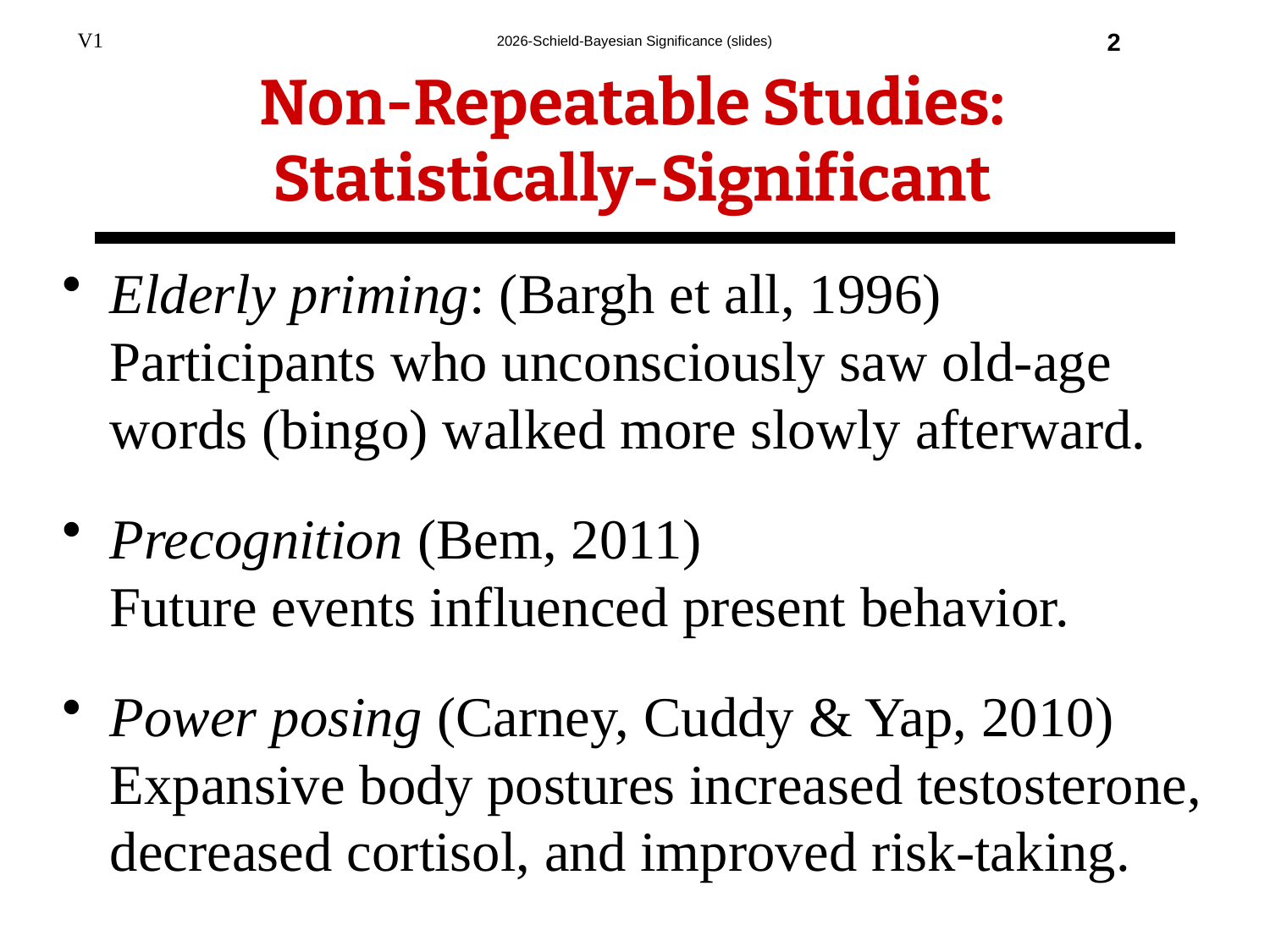

2
# Non-Repeatable Studies: Statistically-Significant
Elderly priming: (Bargh et all, 1996)
Participants who unconsciously saw old-age words (bingo) walked more slowly afterward.
Precognition (Bem, 2011)
Future events influenced present behavior.
Power posing (Carney, Cuddy & Yap, 2010)
Expansive body postures increased testosterone, decreased cortisol, and improved risk-taking.